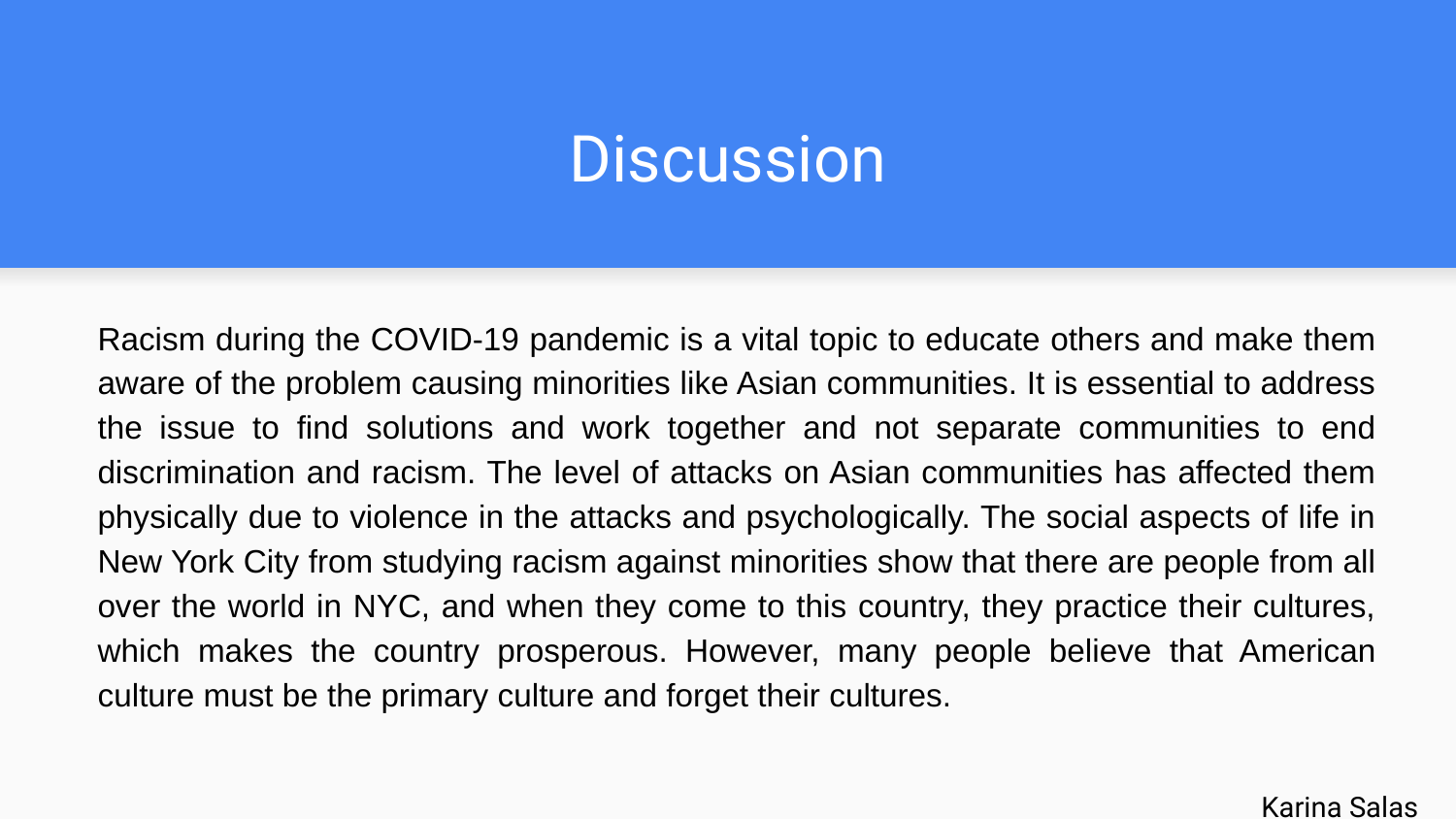

# Discussion
Racism during the COVID-19 pandemic is a vital topic to educate others and make them aware of the problem causing minorities like Asian communities. It is essential to address the issue to find solutions and work together and not separate communities to end discrimination and racism. The level of attacks on Asian communities has affected them physically due to violence in the attacks and psychologically. The social aspects of life in New York City from studying racism against minorities show that there are people from all over the world in NYC, and when they come to this country, they practice their cultures, which makes the country prosperous. However, many people believe that American culture must be the primary culture and forget their cultures.
Karina Salas